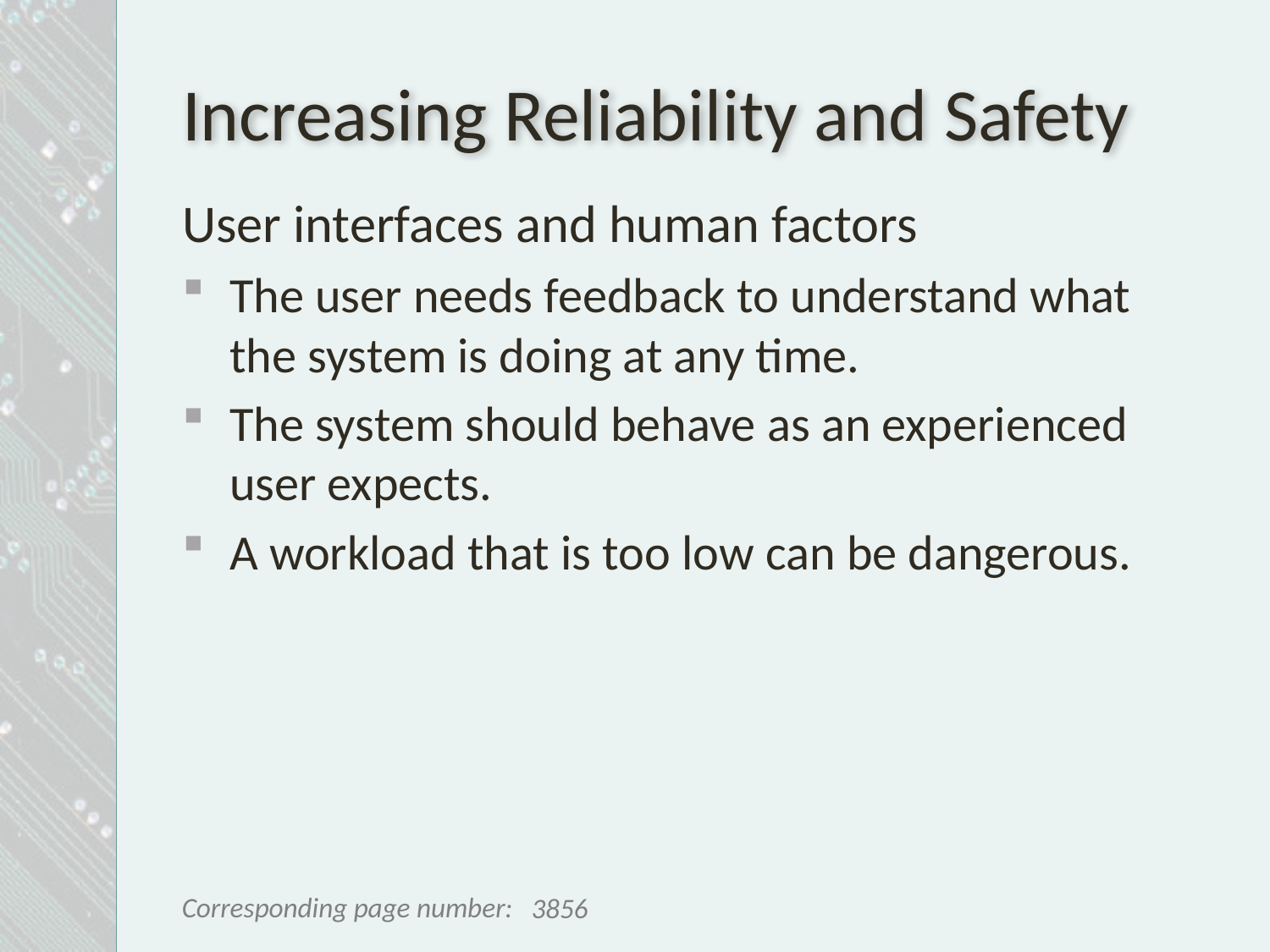

# Increasing Reliability and Safety
User interfaces and human factors
The user needs feedback to understand what the system is doing at any time.
The system should behave as an experienced user expects.
A workload that is too low can be dangerous.

3856